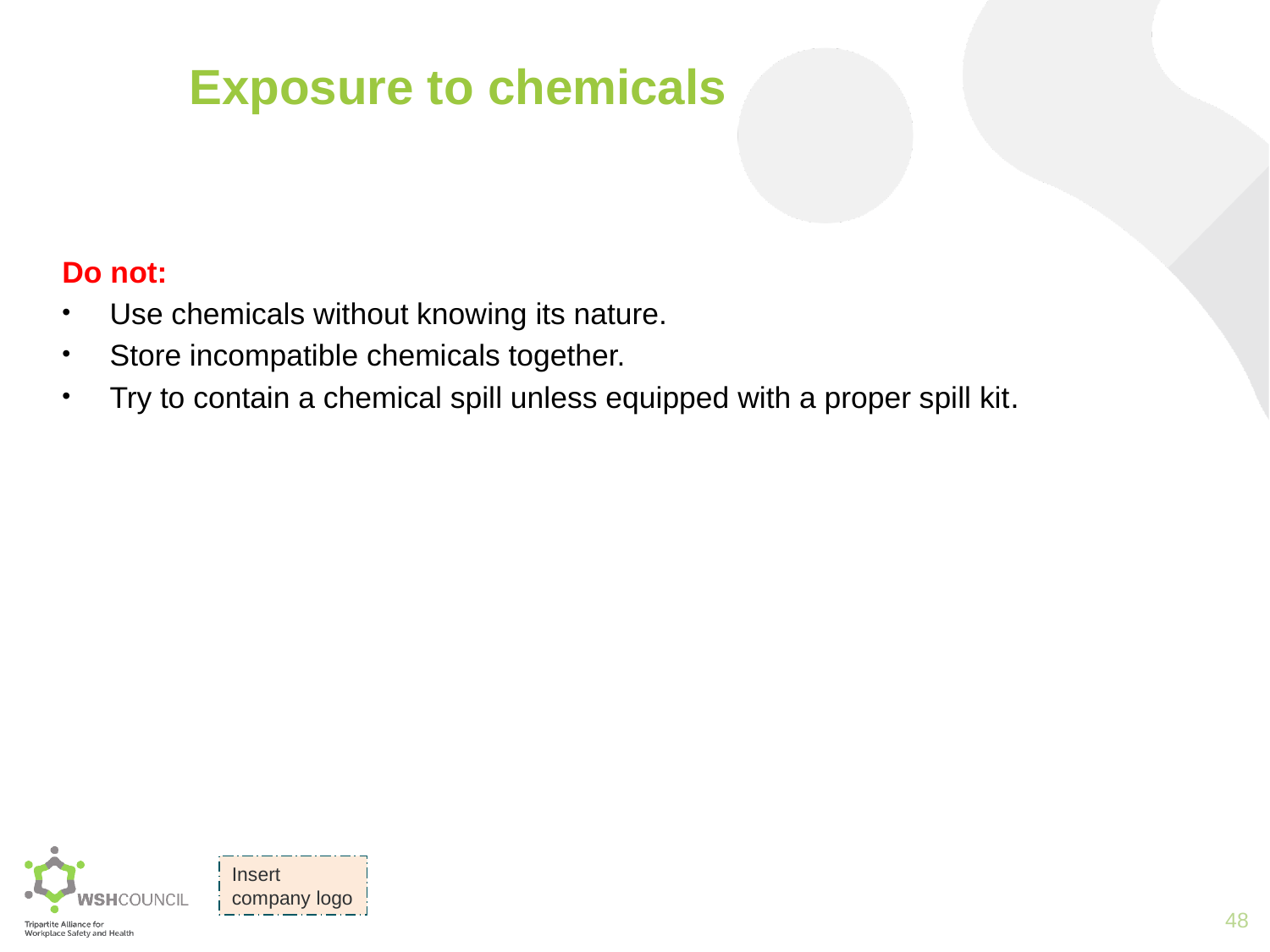

# Exposure to chemicals

Do not:
Use chemicals without knowing its nature.
Store incompatible chemicals together.
Try to contain a chemical spill unless equipped with a proper spill kit.

48